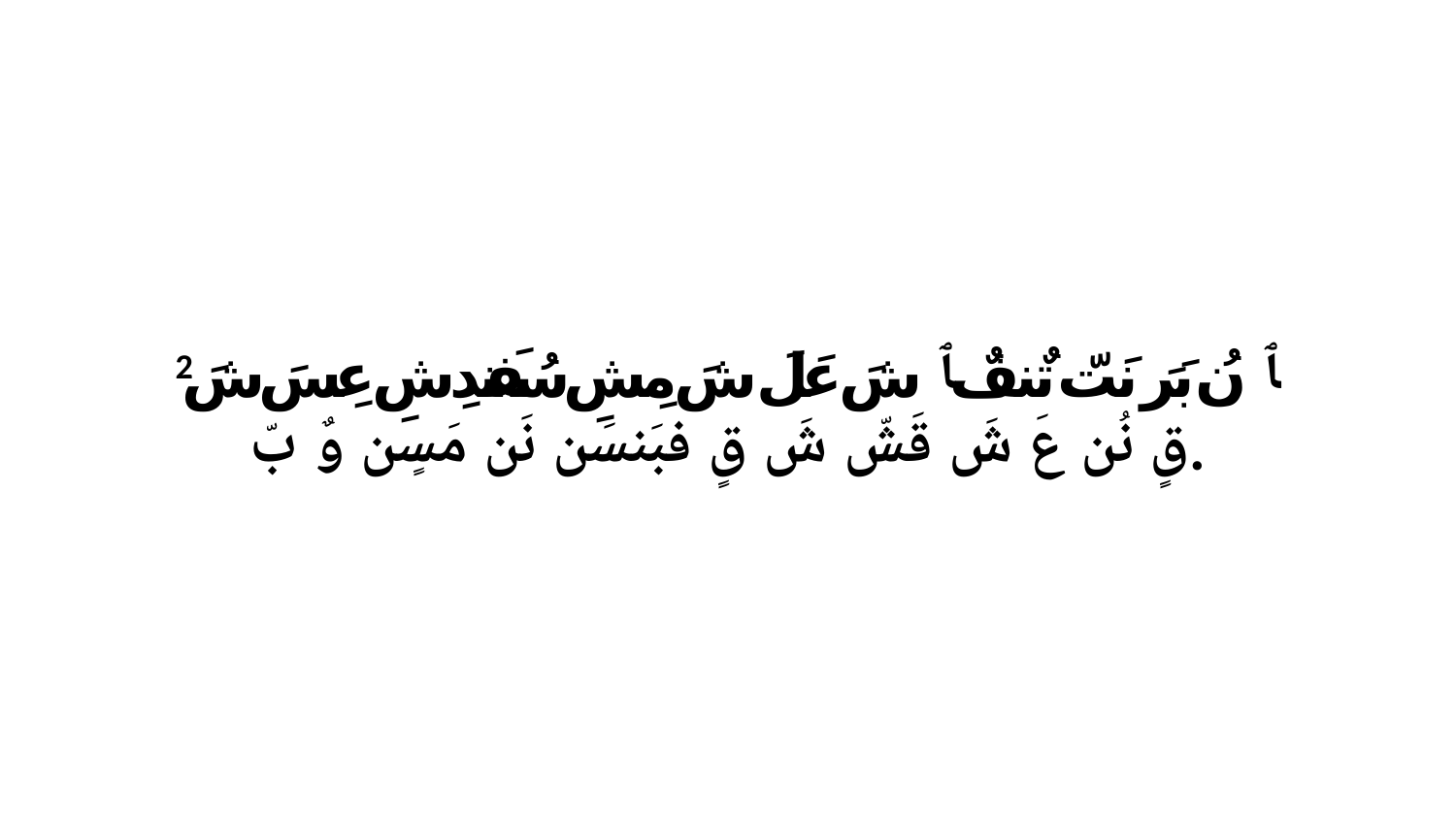

2 ﭑ نُ بَرَ نَتّ تٌنفٌ ﭑ شَ عَلَ شَ مِشِ سُفَندِشِ عِسَ شَ قٍ نُن عَ شَ قَشّ شَ قٍ فبَنسَن نَن مَسٍن وٌ بّ.